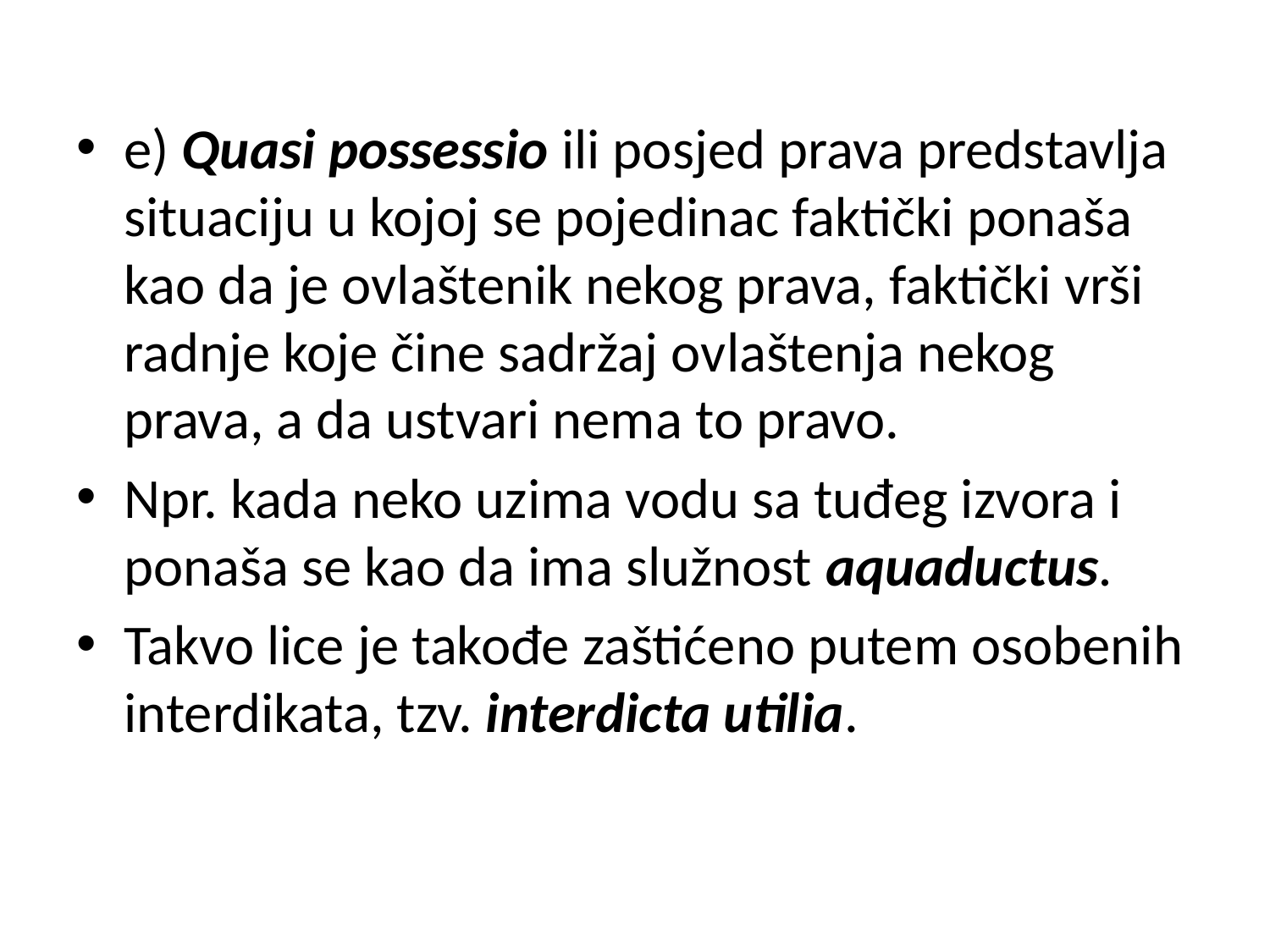

e) Quasi possessio ili posjed prava predstavlja situaciju u kojoj se pojedinac faktički ponaša kao da je ovlaštenik nekog prava, faktički vrši radnje koje čine sadržaj ovlaštenja nekog prava, a da ustvari nema to pravo.
Npr. kada neko uzima vodu sa tuđeg izvora i ponaša se kao da ima služnost aquaductus.
Takvo lice je takođe zaštićeno putem osobenih interdikata, tzv. interdicta utilia.